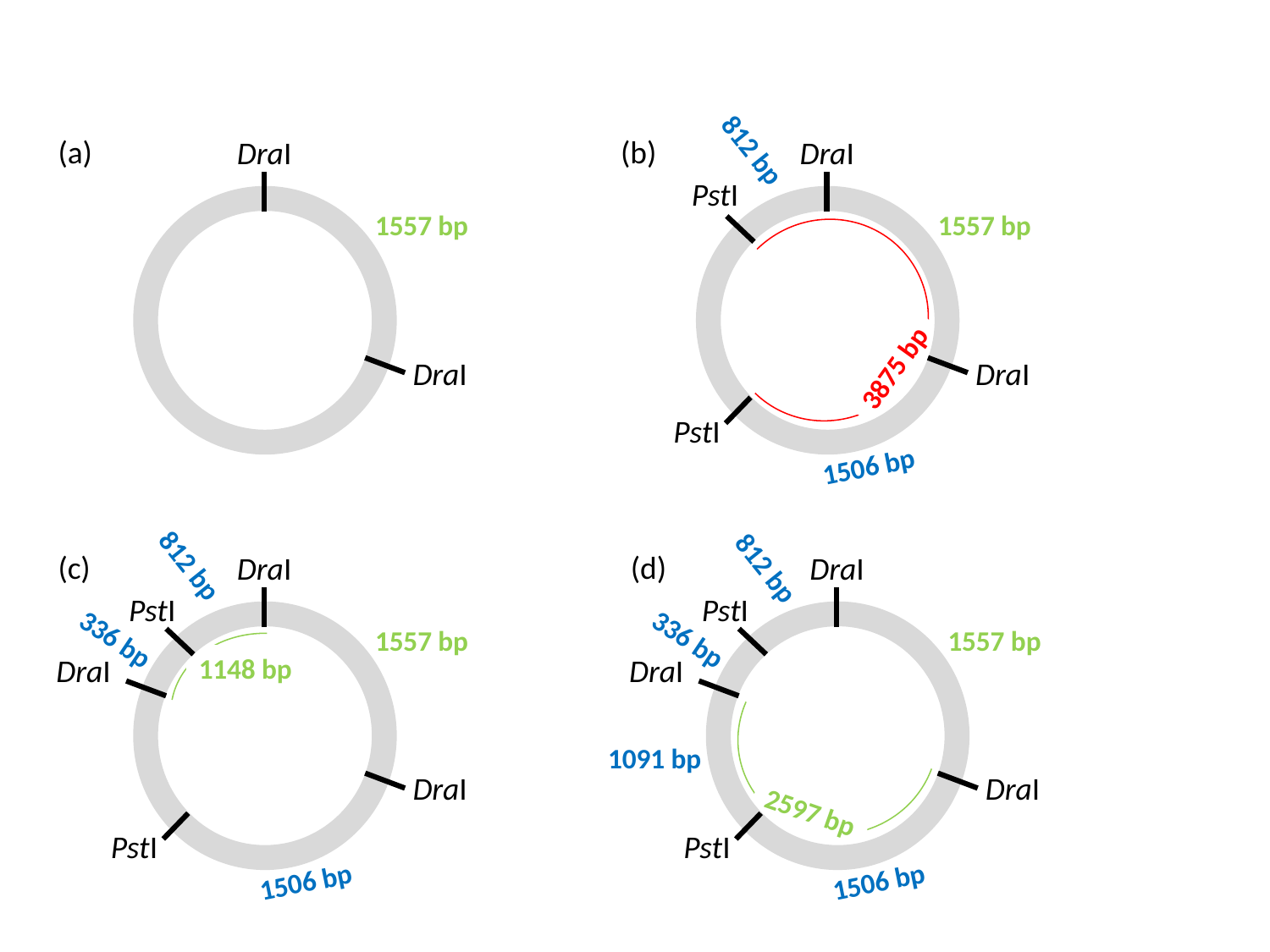

(a)
DraI

1557 bp
DraI
(b)
812 bp
DraI
PstI

1557 bp

3875 bp
DraI
PstI
1506 bp
(c)
(d)
812 bp
DraI
DraI
812 bp
PstI
PstI

336 bp
336 bp
1557 bp
1557 bp

DraI
1148 bp
DraI
1091 bp
DraI
DraI
2597 bp
PstI
PstI
1506 bp
1506 bp